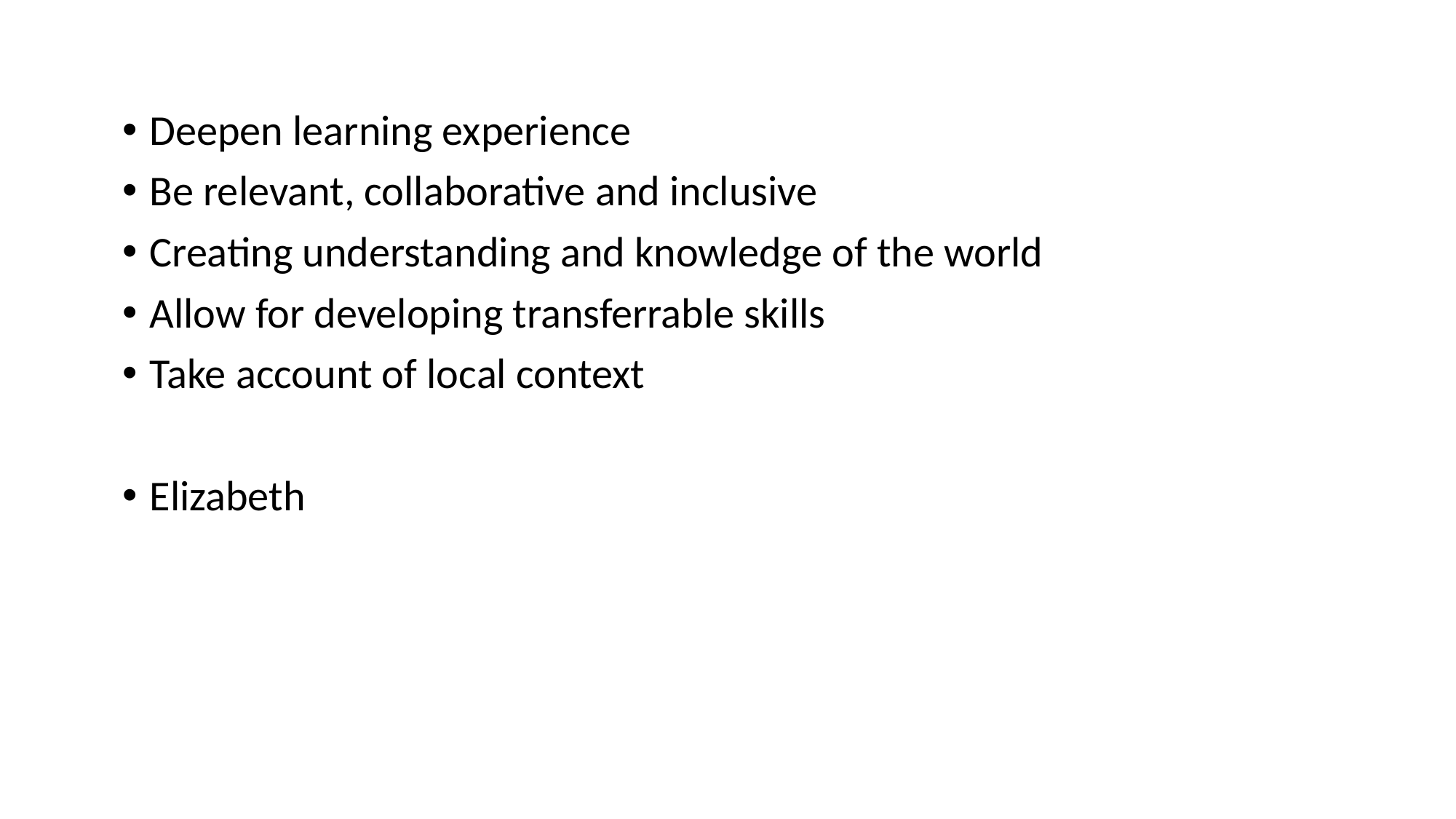

Deepen learning experience
Be relevant, collaborative and inclusive
Creating understanding and knowledge of the world
Allow for developing transferrable skills
Take account of local context

Elizabeth